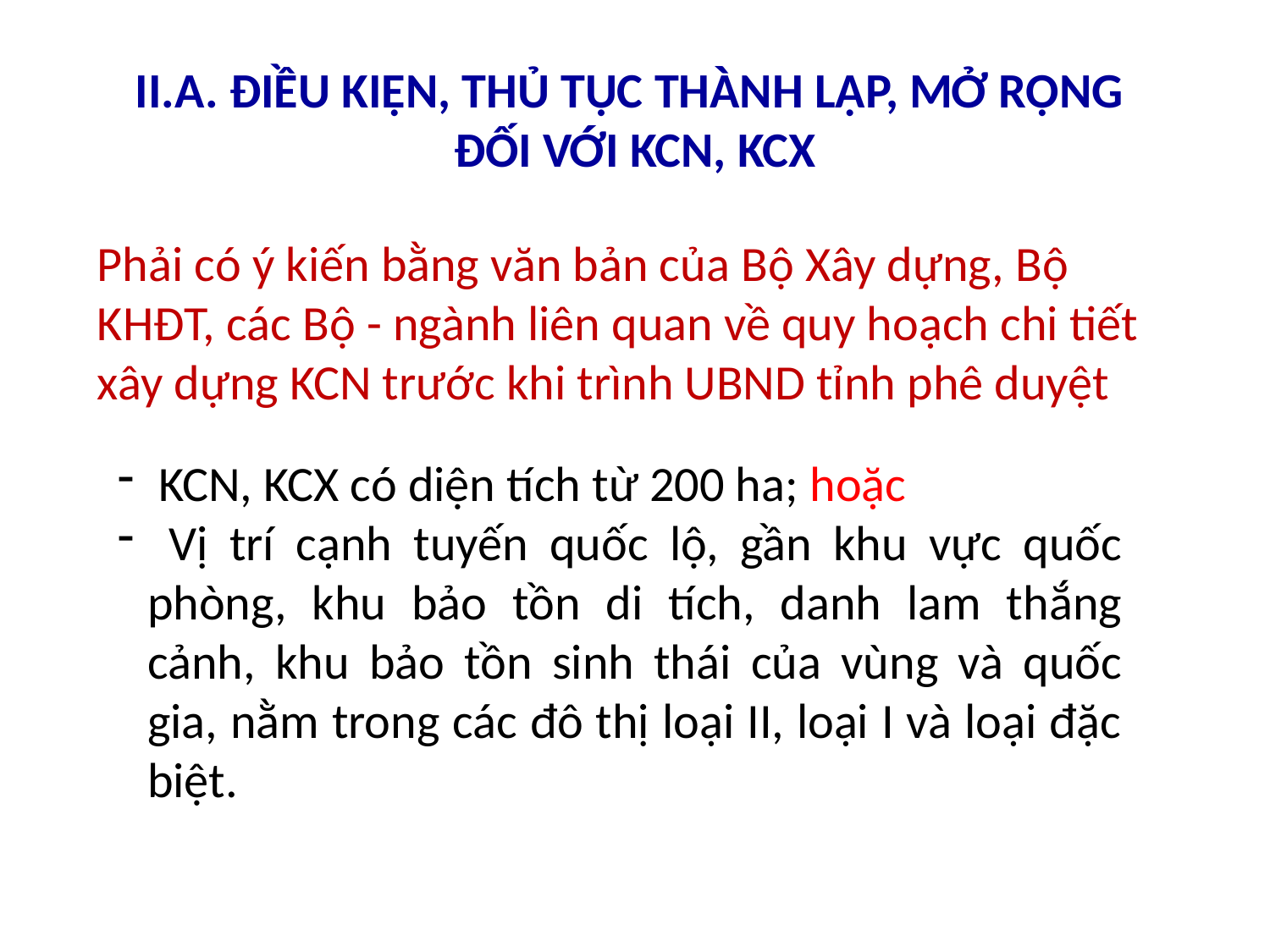

# II.A. ĐIỀU KIỆN, THỦ TỤC THÀNH LẬP, MỞ RỘNG ĐỐI VỚI KCN, KCX
Phải có ý kiến bằng văn bản của Bộ Xây dựng, Bộ KHĐT, các Bộ - ngành liên quan về quy hoạch chi tiết xây dựng KCN trước khi trình UBND tỉnh phê duyệt
 KCN, KCX có diện tích từ 200 ha; hoặc
 Vị trí cạnh tuyến quốc lộ, gần khu vực quốc phòng, khu bảo tồn di tích, danh lam thắng cảnh, khu bảo tồn sinh thái của vùng và quốc gia, nằm trong các đô thị loại II, loại I và loại đặc biệt.